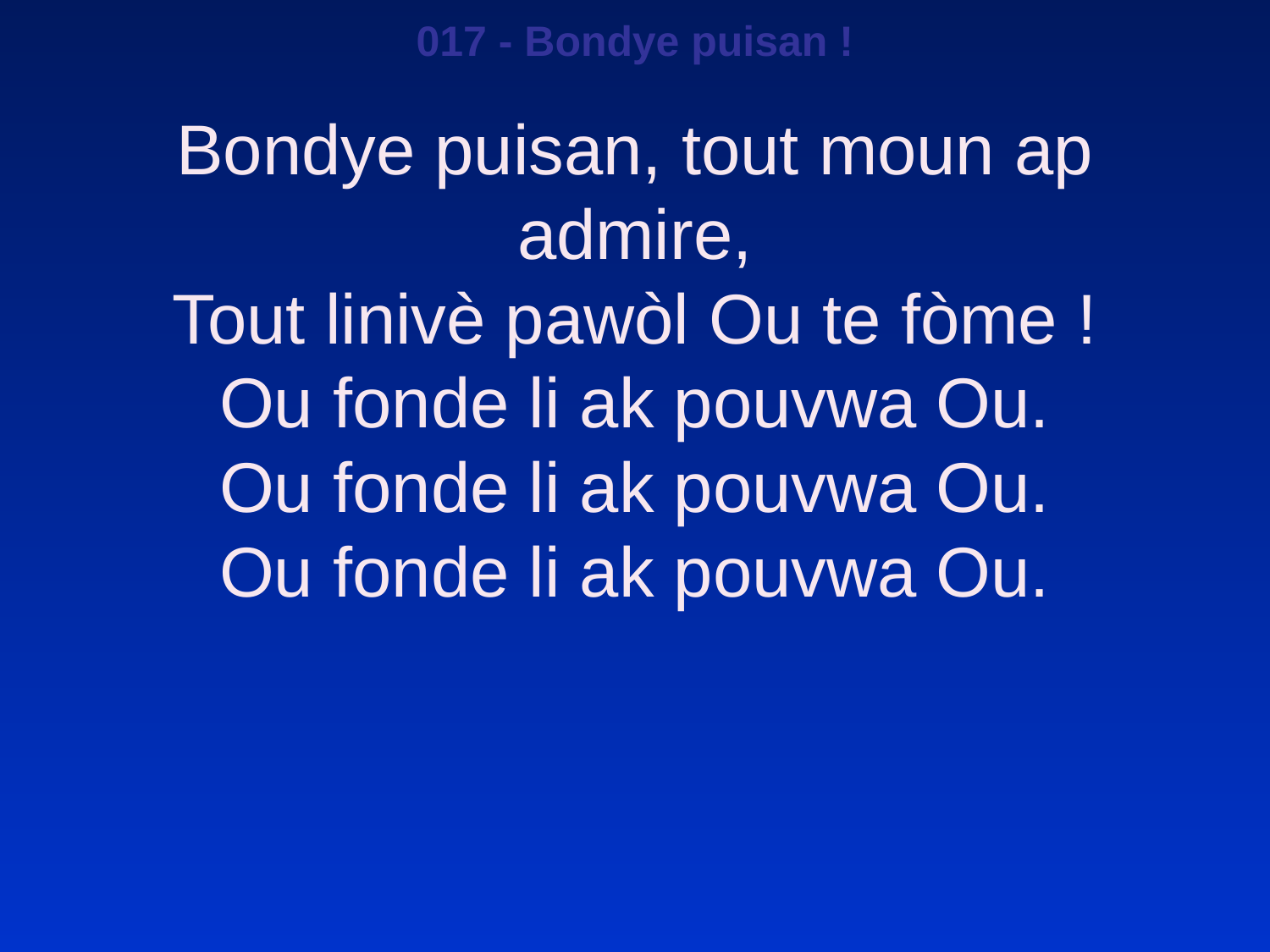

017 - Bondye puisan !
Bondye puisan, tout moun ap admire,
Tout linivè pawòl Ou te fòme !
Ou fonde li ak pouvwa Ou.
Ou fonde li ak pouvwa Ou.
Ou fonde li ak pouvwa Ou.